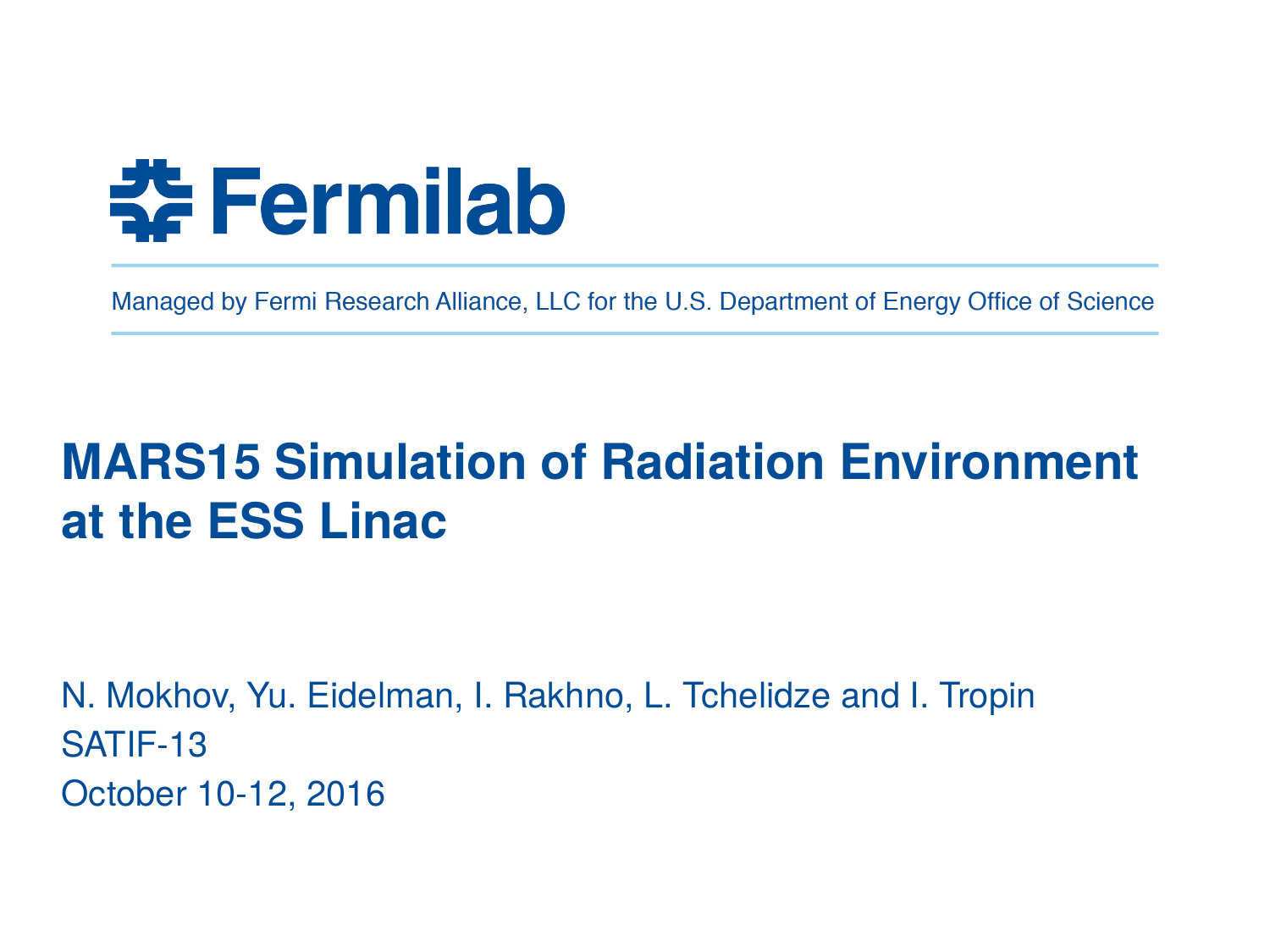

# MARS15 Simulation of Radiation Environment at the ESS Linac
N. Mokhov, Yu. Eidelman, I. Rakhno, L. Tchelidze and I. Tropin
SATIF-13
October 10-12, 2016